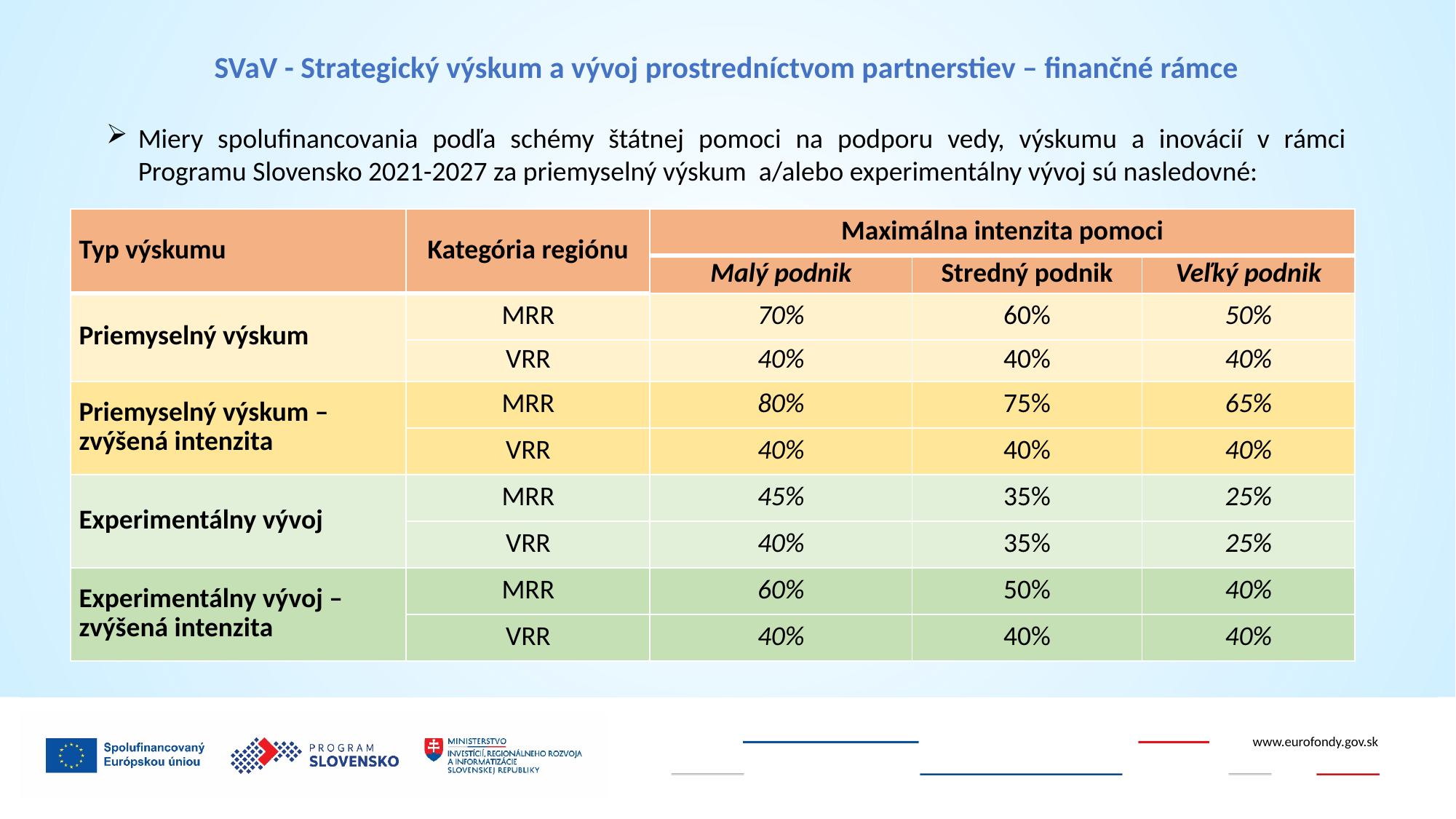

SVaV - Strategický výskum a vývoj prostredníctvom partnerstiev – finančné rámce

Miery spolufinancovania podľa schémy štátnej pomoci na podporu vedy, výskumu a inovácií v rámci Programu Slovensko 2021-2027 za priemyselný výskum  a/alebo experimentálny vývoj sú nasledovné:

| Typ výskumu | Kategória regiónu | Maximálna intenzita pomoci |  |  |
| --- | --- | --- | --- | --- |
|  |  | Malý podnik | Stredný podnik | Veľký podnik |
| Priemyselný výskum | MRR | 70% | 60% | 50% |
|  | VRR | 40% | 40% | 40% |
| Priemyselný výskum – zvýšená intenzita | MRR | 80% | 75% | 65% |
|  | VRR | 40% | 40% | 40% |
| Experimentálny vývoj | MRR | 45% | 35% | 25% |
|  | VRR | 40% | 35% | 25% |
| Experimentálny vývoj – zvýšená intenzita | MRR | 60% | 50% | 40% |
|  | VRR | 40% | 40% | 40% |